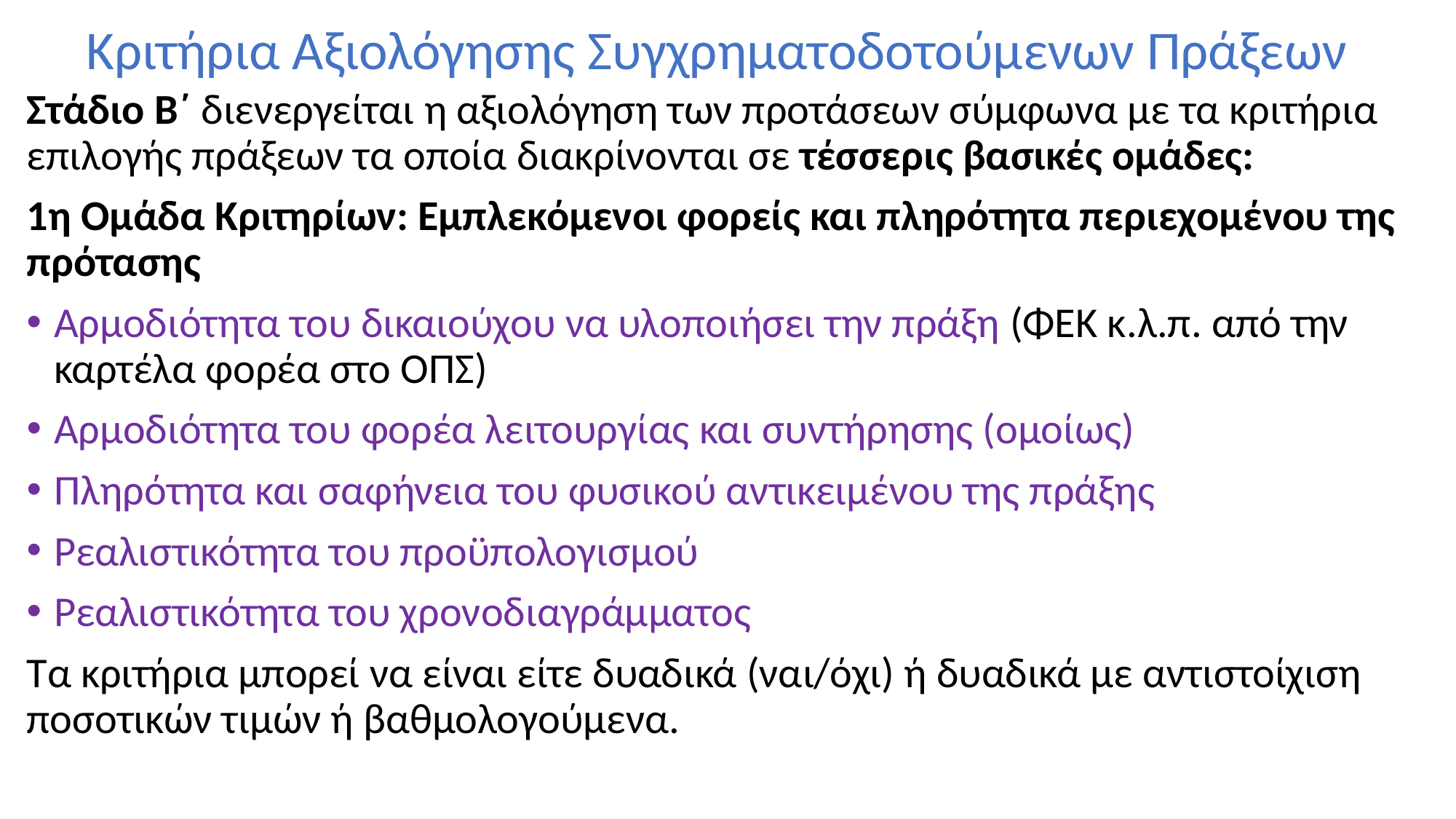

# Κριτήρια Αξιολόγησης Συγχρηματοδοτούμενων Πράξεων
Στάδιο Β΄ διενεργείται η αξιολόγηση των προτάσεων σύμφωνα με τα κριτήρια επιλογής πράξεων τα οποία διακρίνονται σε τέσσερις βασικές ομάδες:
1η Ομάδα Κριτηρίων: Εμπλεκόμενοι φορείς και πληρότητα περιεχομένου της πρότασης
Αρμοδιότητα του δικαιούχου να υλοποιήσει την πράξη (ΦΕΚ κ.λ.π. από την καρτέλα φορέα στο ΟΠΣ)
Αρμοδιότητα του φορέα λειτουργίας και συντήρησης (ομοίως)
Πληρότητα και σαφήνεια του φυσικού αντικειμένου της πράξης
Ρεαλιστικότητα του προϋπολογισμού
Ρεαλιστικότητα του χρονοδιαγράμματος
Τα κριτήρια μπορεί να είναι είτε δυαδικά (ναι/όχι) ή δυαδικά με αντιστοίχιση ποσοτικών τιμών ή βαθμολογούμενα.